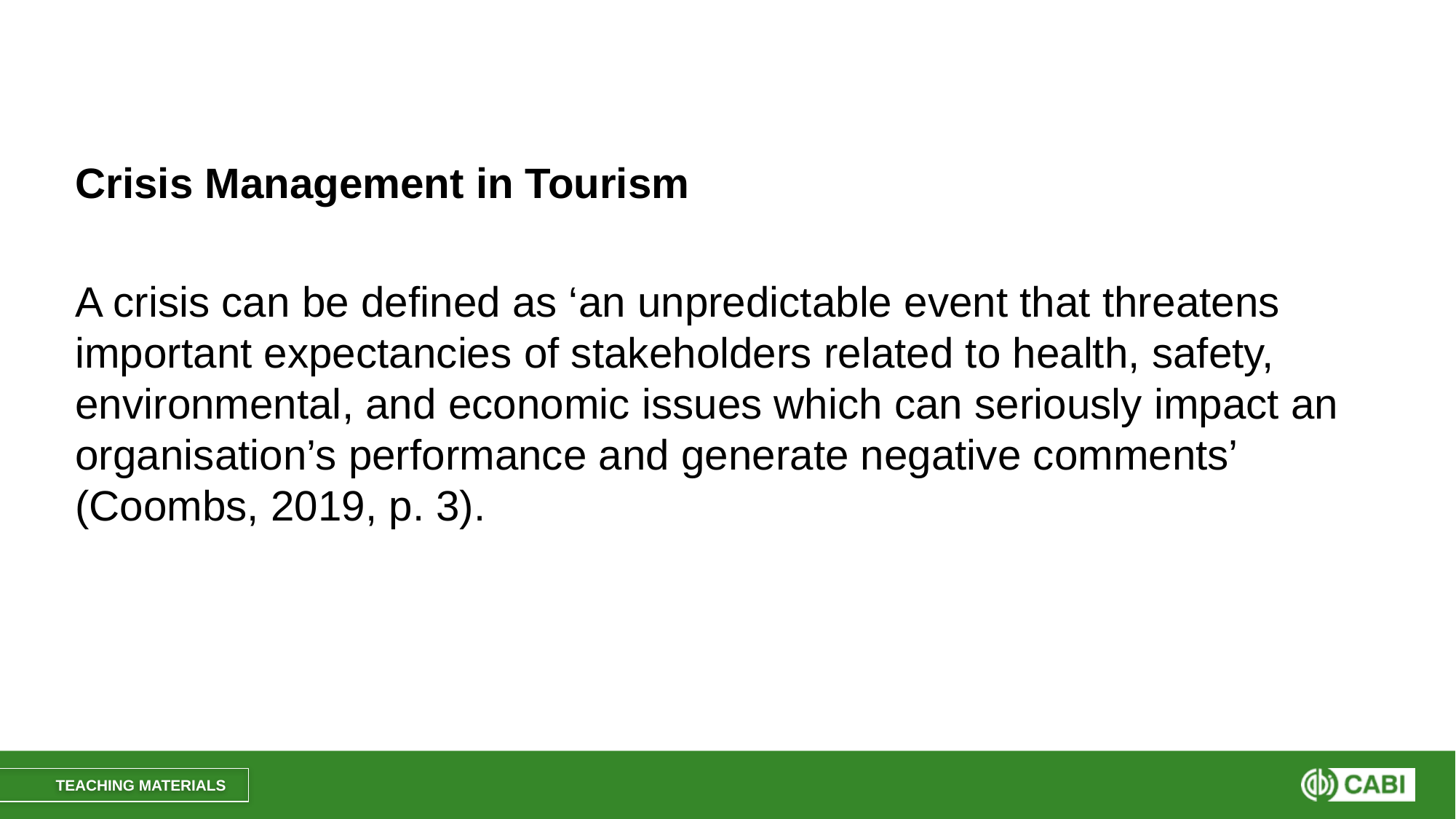

#
Crisis Management in Tourism

A crisis can be defined as ‘an unpredictable event that threatens important expectancies of stakeholders related to health, safety, environmental, and economic issues which can seriously impact an organisation’s performance and generate negative comments’ (Coombs, 2019, p. 3).